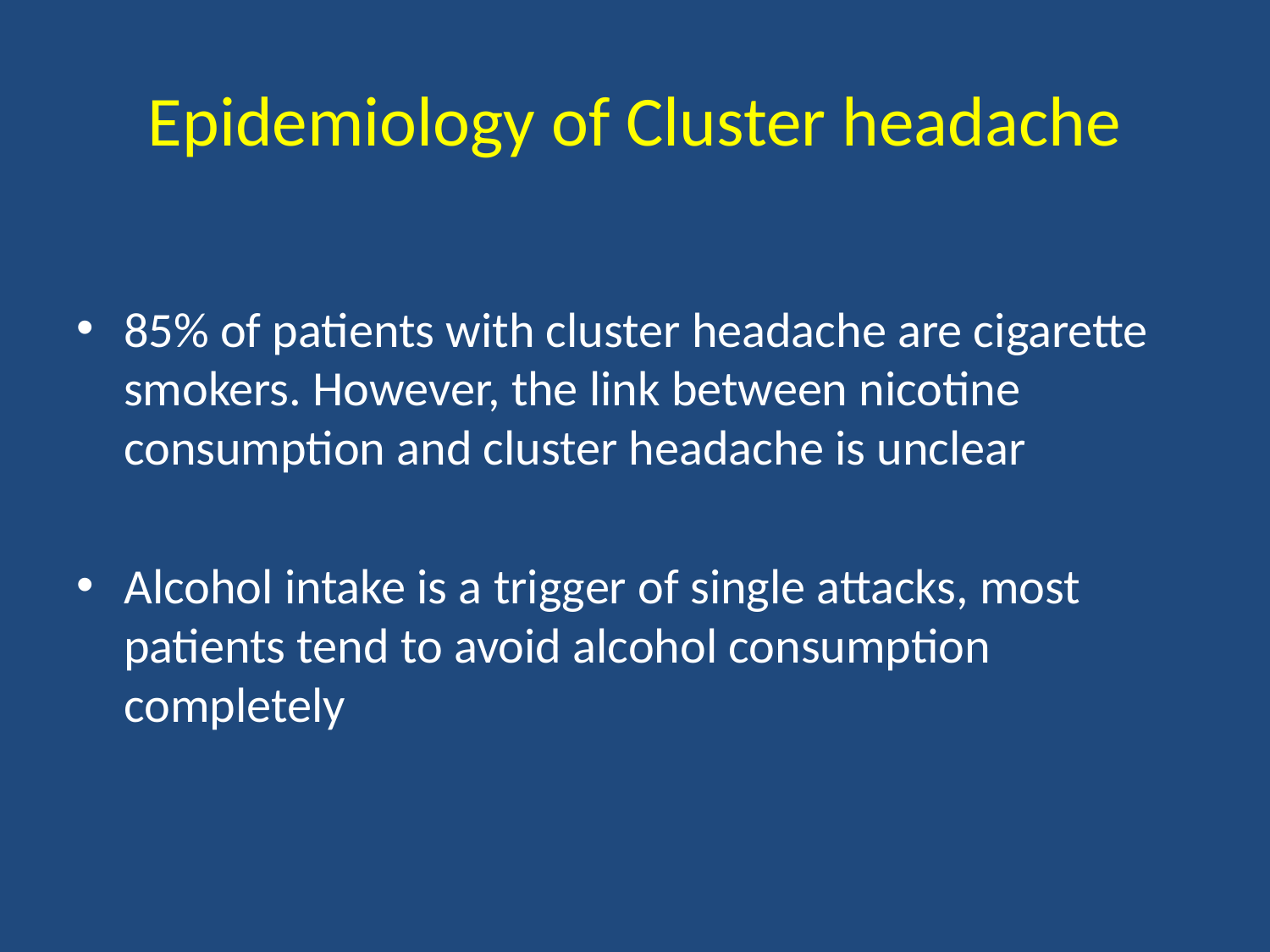

# Epidemiology of Cluster headache

85% of patients with cluster headache are cigarette smokers. However, the link between nicotine consumption and cluster headache is unclear

Alcohol intake is a trigger of single attacks, most patients tend to avoid alcohol consumption completely